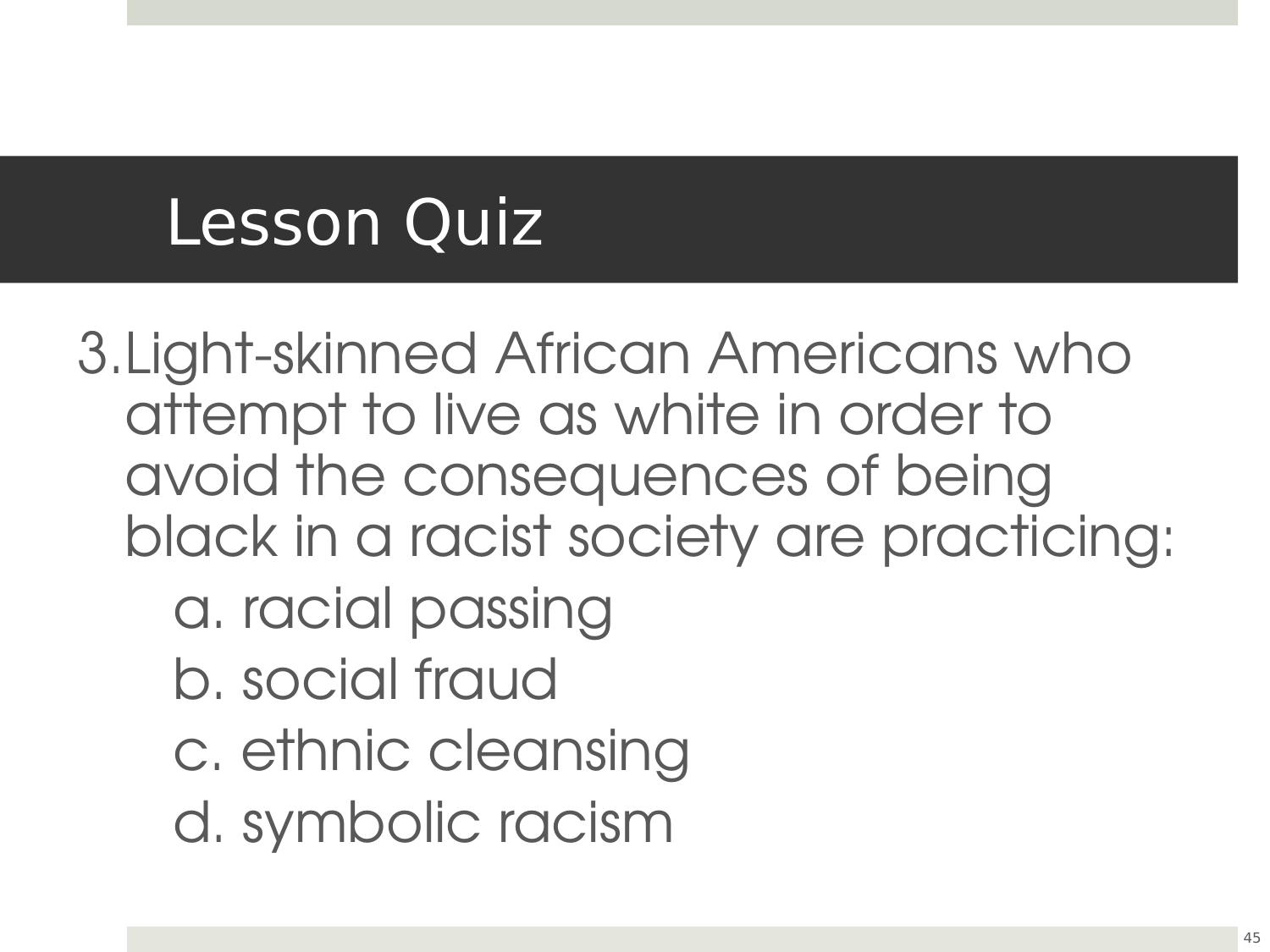

# Lesson Quiz
3.	Light-skinned African Americans who attempt to live as white in order to avoid the consequences of being black in a racist society are practicing:
a. racial passing
b. social fraud
c. ethnic cleansing
d. symbolic racism

45